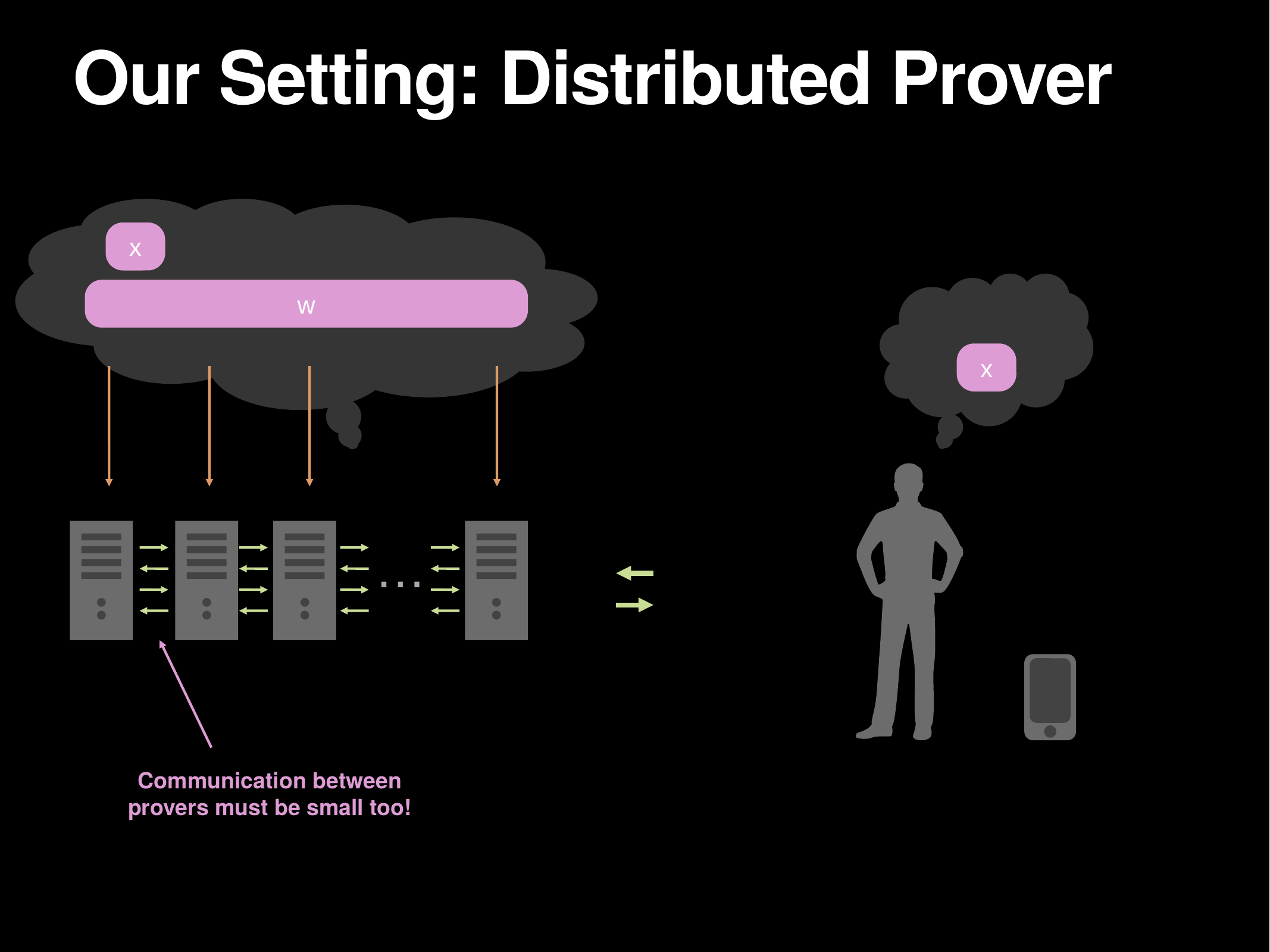

# Our Setting: Distributed Prover

x
w

x

…

Communication between provers must be small too!